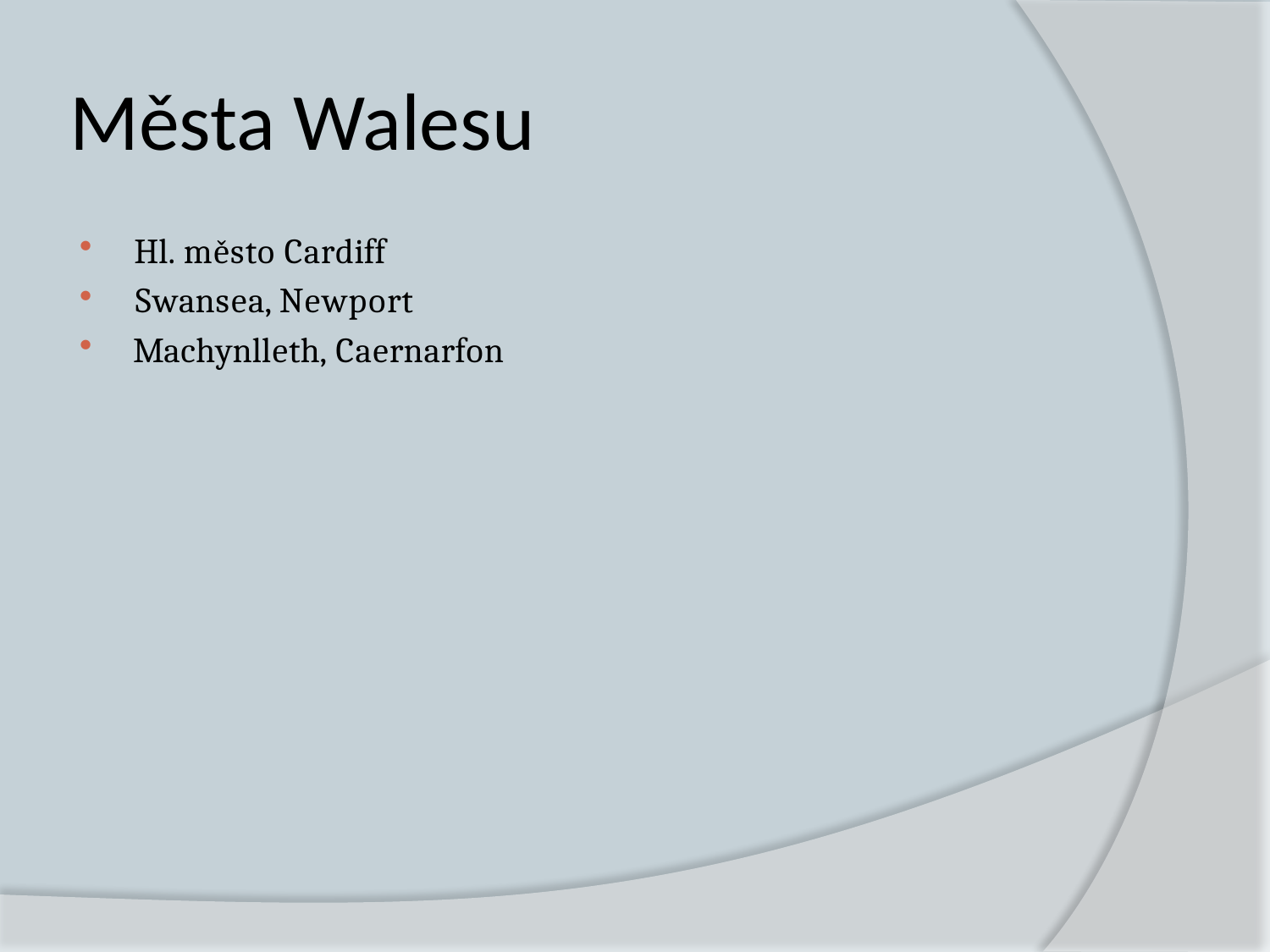

# Města Walesu
Hl. město Cardiff
Swansea, Newport
Machynlleth, Caernarfon